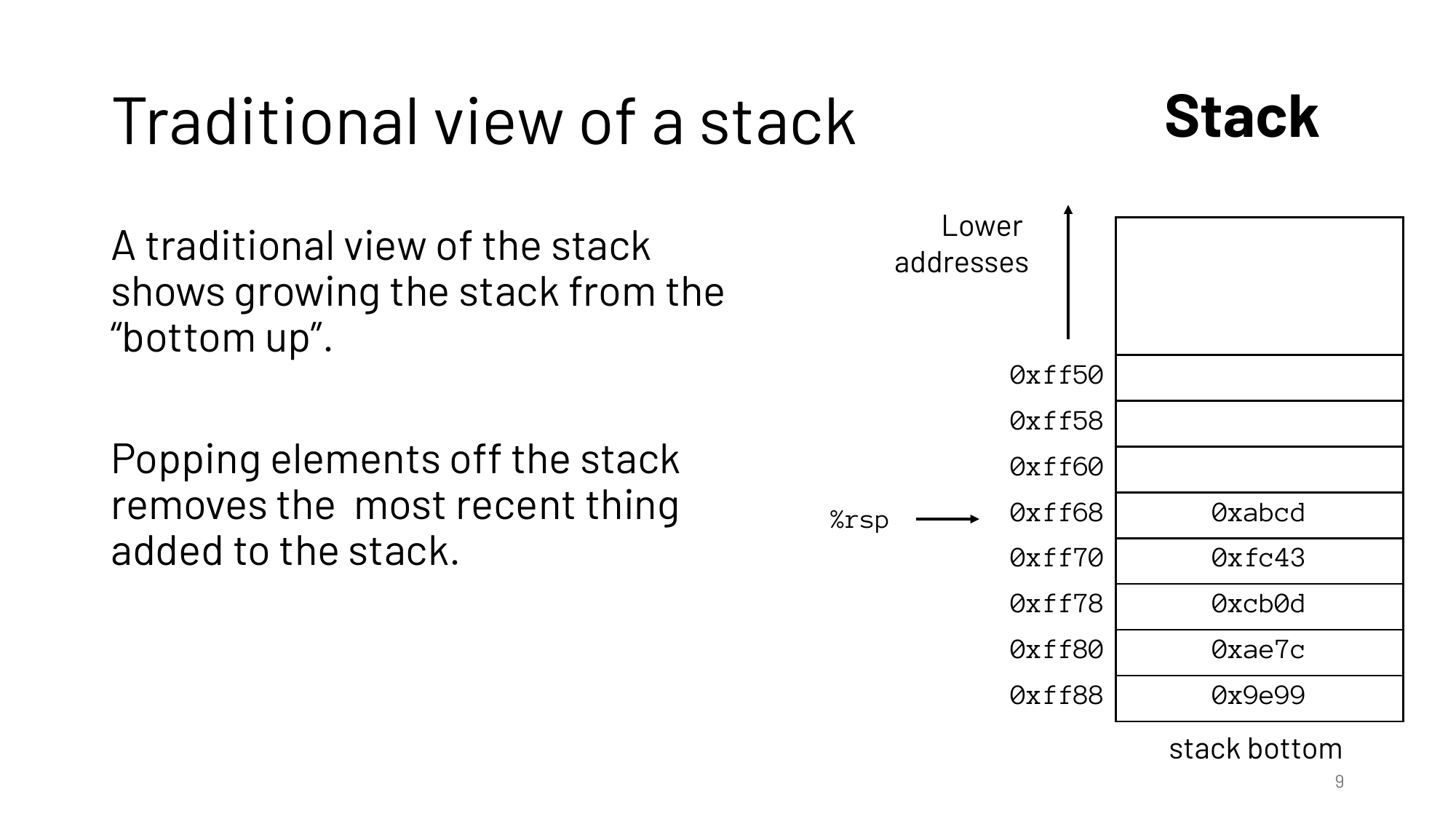

# Traditional view of a stack
Stack
Lower
addresses
|  |
| --- |
|  |
|  |
|  |
| 0xabcd |
| 0xfc43 |
| 0xcb0d |
| 0xae7c |
| 0x9e99 |
A traditional view of the stack
shows growing the stack from the
“bottom up”.

Popping elements off the stack
removes the  most recent thing
added to the stack.
|  |
| --- |
| 0xff50 |
| 0xff58 |
| 0xff60 |
| 0xff68 |
| 0xff70 |
| 0xff78 |
| 0xff80 |
| 0xff88 |

%rsp

stack bottom
9